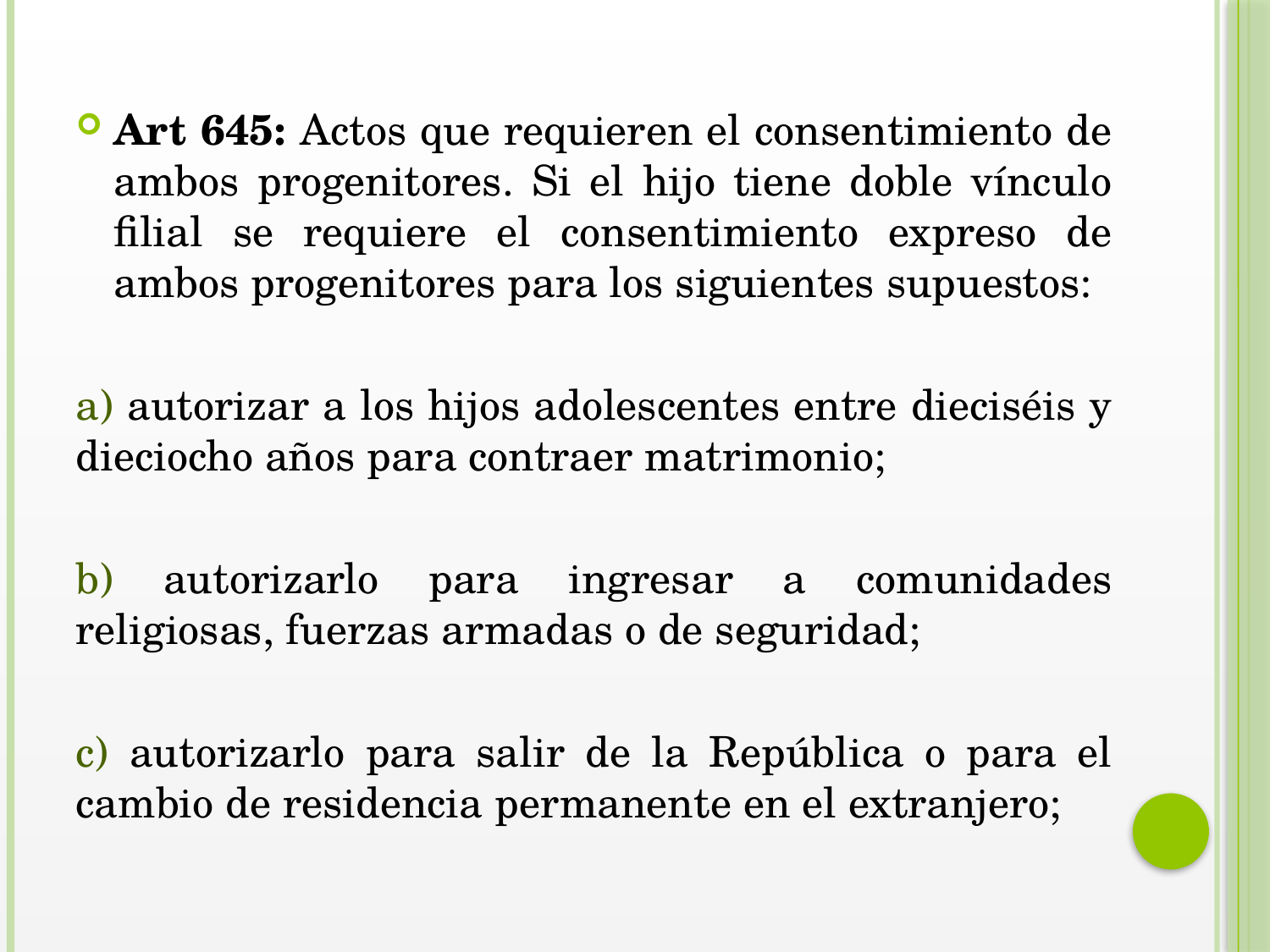

Art 645: Actos que requieren el consentimiento de ambos progenitores. Si el hijo tiene doble vínculo filial se requiere el consentimiento expreso de ambos progenitores para los siguientes supuestos:

a) autorizar a los hijos adolescentes entre dieciséis y dieciocho años para contraer matrimonio;

b) autorizarlo para ingresar a comunidades religiosas, fuerzas armadas o de seguridad;

c) autorizarlo para salir de la República o para el cambio de residencia permanente en el extranjero;